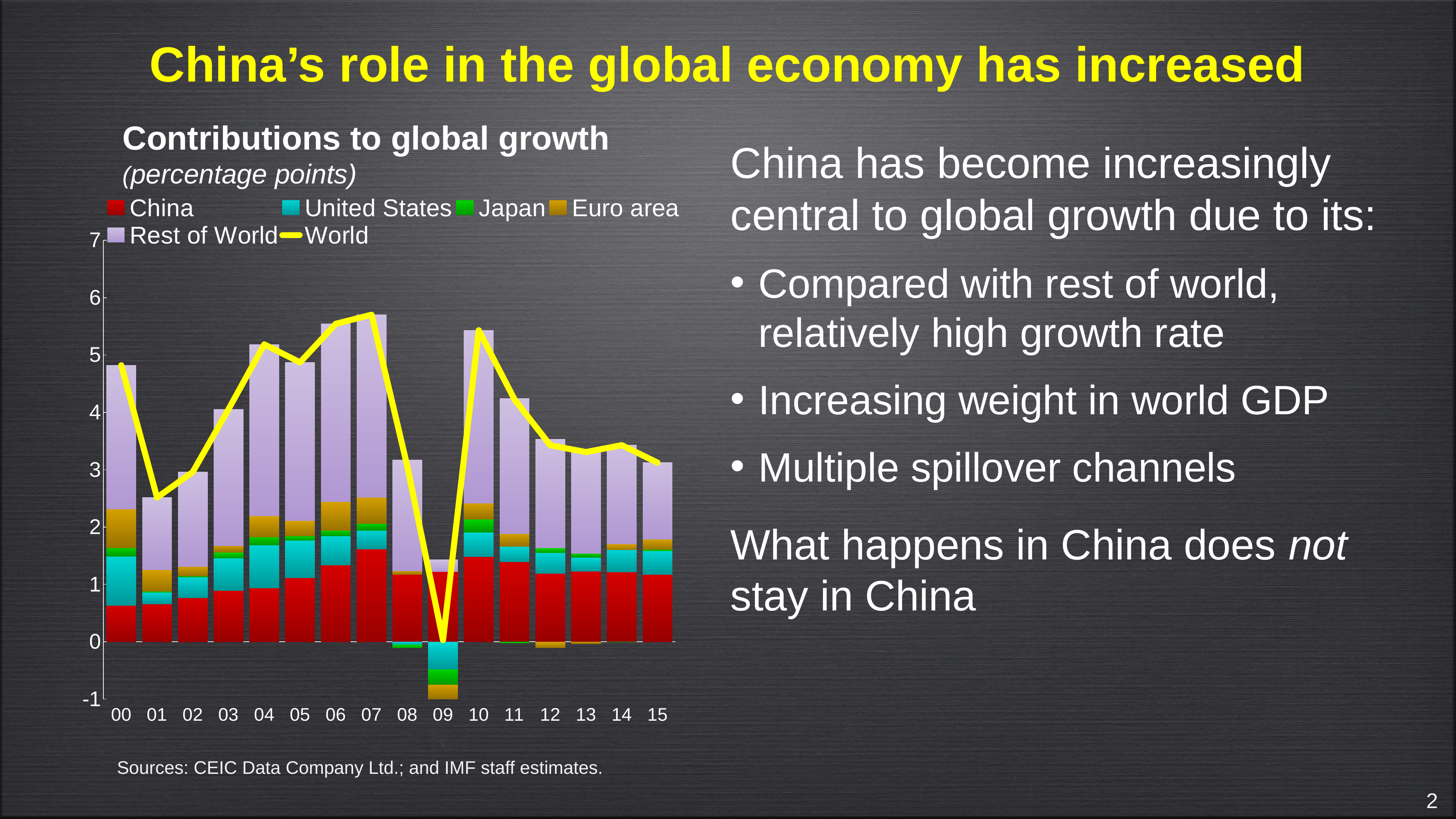

China’s role in the global economy has increased
Contributions to global growth
(percentage points)

China has become increasingly central to global growth due to its:
Compared with rest of world, relatively high growth rate
Increasing weight in world GDP
Multiple spillover channels
What happens in China does not stay in China

### Chart

| Category | China | United States | Japan | Euro area | Rest of World | World |
|---|---|---|---|---|---|---|
| 36891 | 0.63218608289643 | 0.8563657602072935 | 0.14865082697321022 | 0.6761313017614116 | 2.5076660281616543 | 4.821 |
| 37256 | 0.6579840143910723 | 0.20134179543516123 | 0.02290587116826865 | 0.3742220059733106 | 1.2585463130321872 | 2.515 |
| 37621 | 0.7632391930808717 | 0.3644541066062165 | 0.018237302289634345 | 0.16471023246558794 | 1.6493591655576894 | 2.96 |
| 37986 | 0.8917835618505816 | 0.5665376005925922 | 0.10366281716682259 | 0.11340960184838603 | 2.3796064185416173 | 4.055 |
| 38352 | 0.9357641925929425 | 0.7512352320094283 | 0.14087686723420778 | 0.36791492418465394 | 2.989208783978767 | 5.185 |
| 38717 | 1.1149465370307652 | 0.6548831986896795 | 0.07517540328966714 | 0.26442568038108855 | 2.7625691806087995 | 4.872 |
| 39082 | 1.3356980891750465 | 0.5083037792848644 | 0.09422061642862119 | 0.5021880804873132 | 3.103589434624154 | 5.544 |
| 39447 | 1.614004016416533 | 0.3270857285532967 | 0.11811696354780439 | 0.46006987937850363 | 3.1827234121038623 | 5.702 |
| 39813 | 1.1695407185321651 | -0.05200389284732274 | -0.05397935000433043 | 0.06875372162359963 | 1.9316888026958885 | 3.064 |
| 40178 | 1.2228134751918238 | -0.48198560383652117 | -0.27123350333887897 | -0.6474617550839347 | 0.20586738706751115 | 0.028 |
| 40543 | 1.4796633904323024 | 0.4280222256569223 | 0.22987426042559633 | 0.2809763278388142 | 3.0124637956463647 | 5.431 |
| 40908 | 1.3955278771578852 | 0.26442915631916125 | -0.02119334407341853 | 0.21978001757775817 | 2.3664562930186137 | 4.225 |
| 41274 | 1.1894586551559927 | 0.36397511045892034 | 0.08024728218959028 | -0.10382336877067214 | 1.896142320966169 | 3.426 |
| 41639 | 1.230808888023662 | 0.23959787443804037 | 0.07199523527152894 | -0.03514436552735291 | 1.8007423677941214 | 3.308 |
| 42004 | 1.2138828624221936 | 0.38722380395938055 | -0.00442632110760317 | 0.10549257079161423 | 1.7258270839344148 | 3.428 |
| 42369 | 1.1746103554359353 | 0.4077537908189806 | 0.025289848749024332 | 0.17766480976195154 | 1.3376811952341083 | 3.123 |
Sources: CEIC Data Company Ltd.; and IMF staff estimates.
2